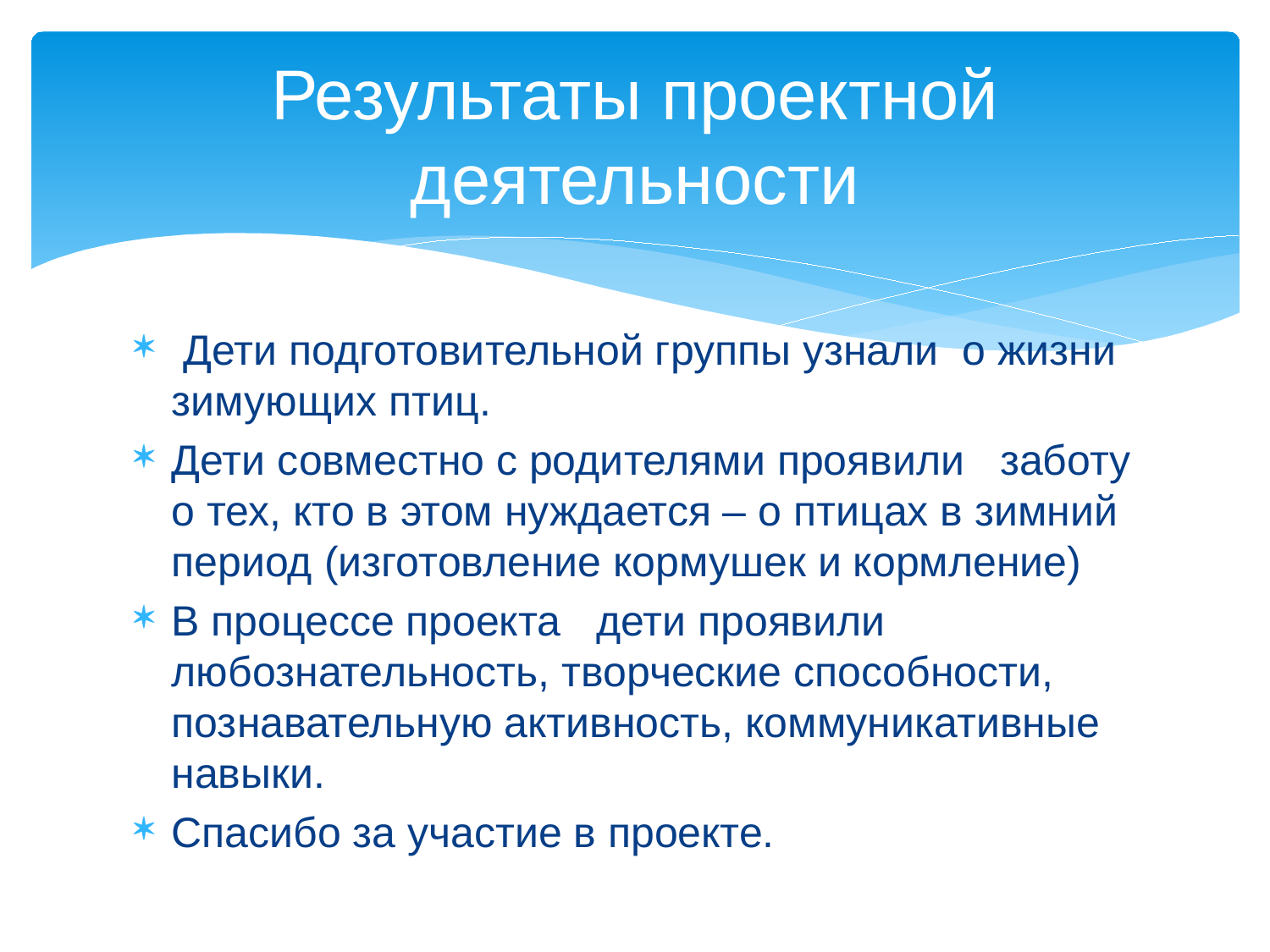

# Результаты проектной деятельности
 Дети подготовительной группы узнали  о жизни зимующих птиц.
Дети совместно с родителями проявили   заботу о тех, кто в этом нуждается – о птицах в зимний период (изготовление кормушек и кормление)
В процессе проекта   дети проявили любознательность, творческие способности, познавательную активность, коммуникативные навыки.
Спасибо за участие в проекте.